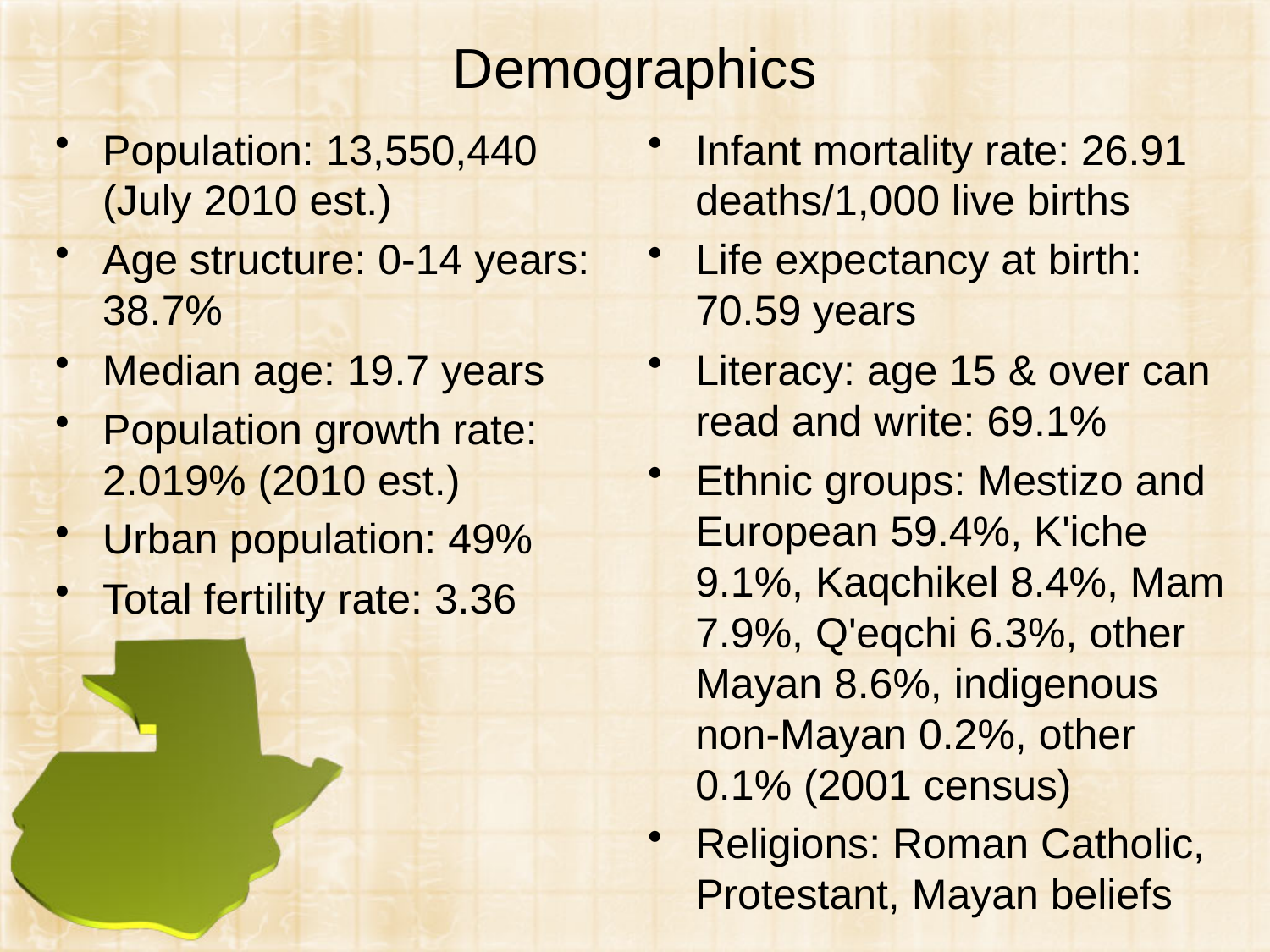

# Demographics
Population: 13,550,440 (July 2010 est.)
Age structure: 0-14 years: 38.7%
Median age: 19.7 years
Population growth rate: 2.019% (2010 est.)
Urban population: 49%
Total fertility rate: 3.36

Infant mortality rate: 26.91 deaths/1,000 live births
Life expectancy at birth: 70.59 years
Literacy: age 15 & over can read and write: 69.1%
Ethnic groups: Mestizo and European 59.4%, K'iche 9.1%, Kaqchikel 8.4%, Mam 7.9%, Q'eqchi 6.3%, other Mayan 8.6%, indigenous non-Mayan 0.2%, other 0.1% (2001 census)
Religions: Roman Catholic, Protestant, Mayan beliefs